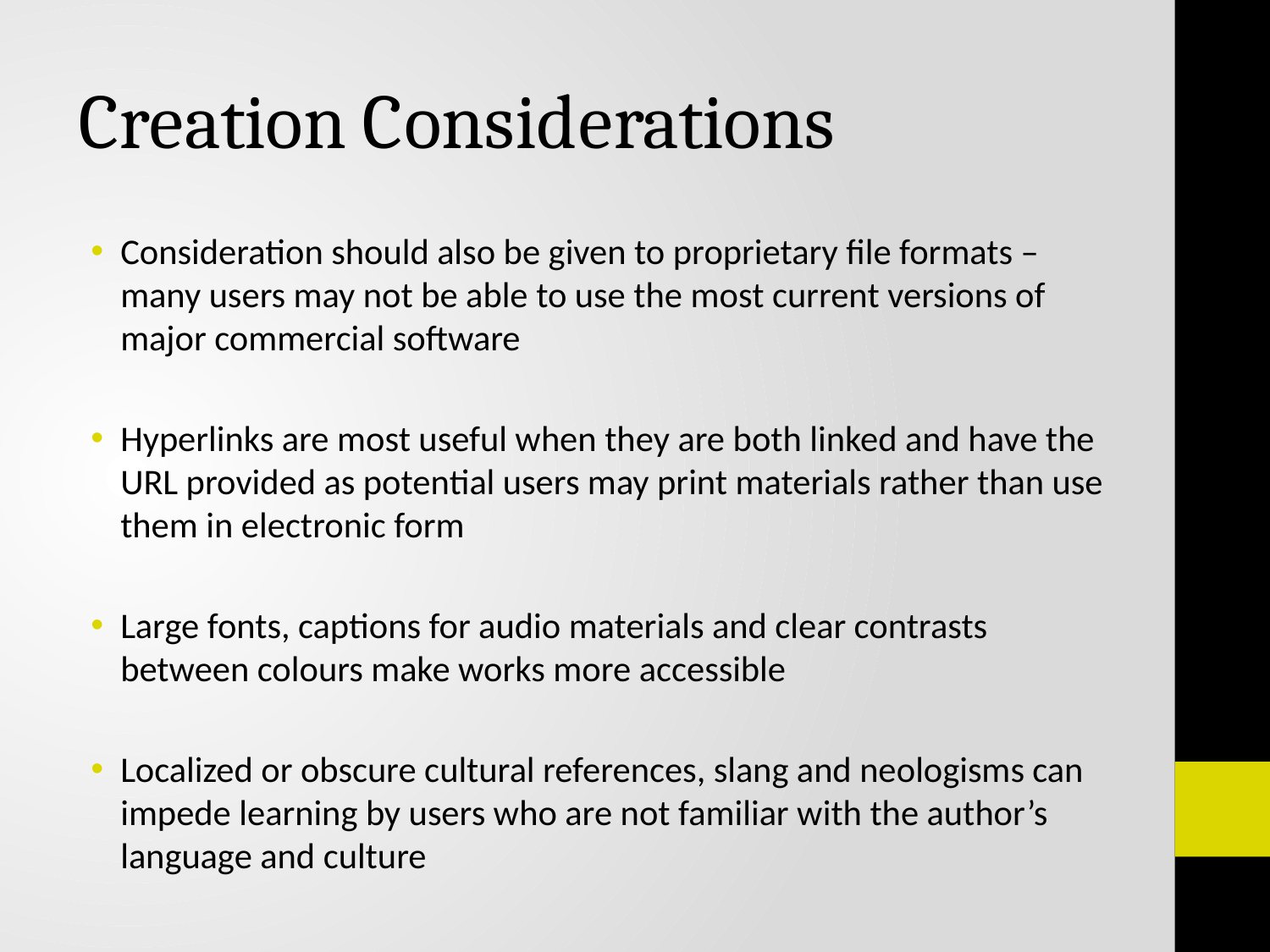

# Creation Considerations
Consideration should also be given to proprietary file formats – many users may not be able to use the most current versions of major commercial software

Hyperlinks are most useful when they are both linked and have the URL provided as potential users may print materials rather than use them in electronic form

Large fonts, captions for audio materials and clear contrasts between colours make works more accessible

Localized or obscure cultural references, slang and neologisms can impede learning by users who are not familiar with the author’s language and culture